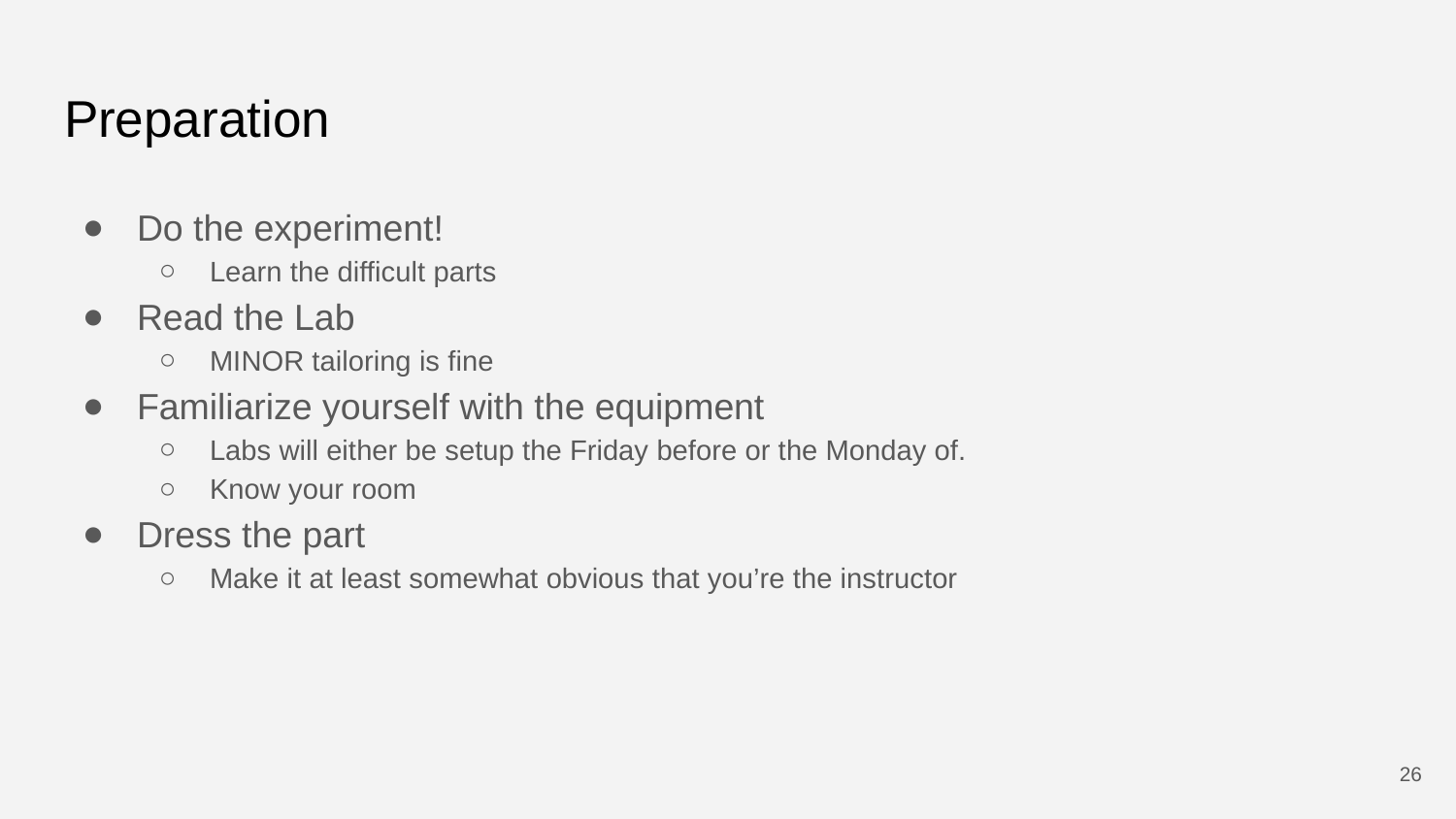

# Preparation
Do the experiment!
Learn the difficult parts
Read the Lab
MINOR tailoring is fine
Familiarize yourself with the equipment
Labs will either be setup the Friday before or the Monday of.
Know your room
Dress the part
Make it at least somewhat obvious that you’re the instructor
26